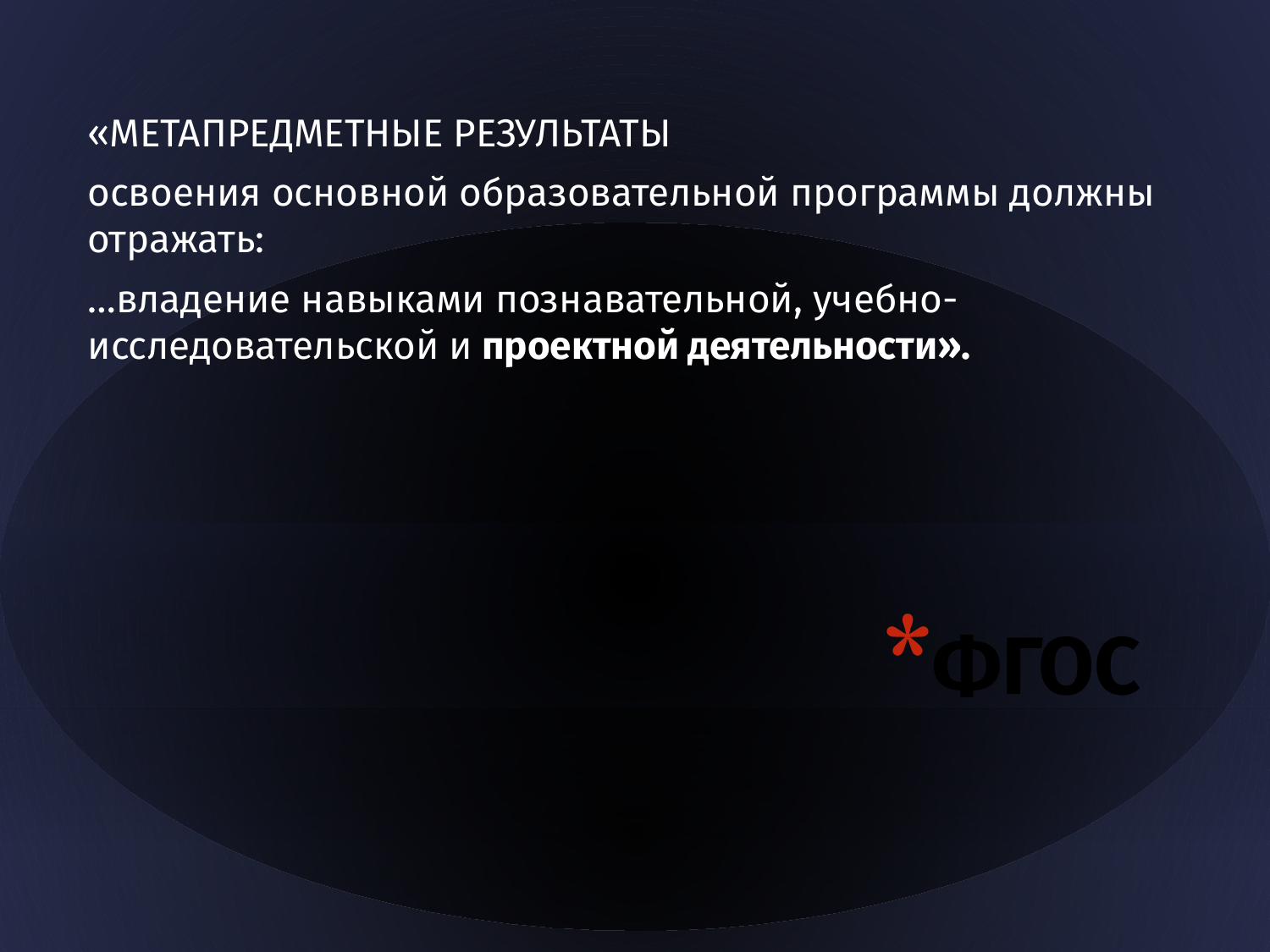

«МЕТАПРЕДМЕТНЫЕ РЕЗУЛЬТАТЫ
освоения основной образовательной программы должны отражать:
…владение навыками познавательной, учебно-исследовательской и проектной деятельности».

# ФГОС